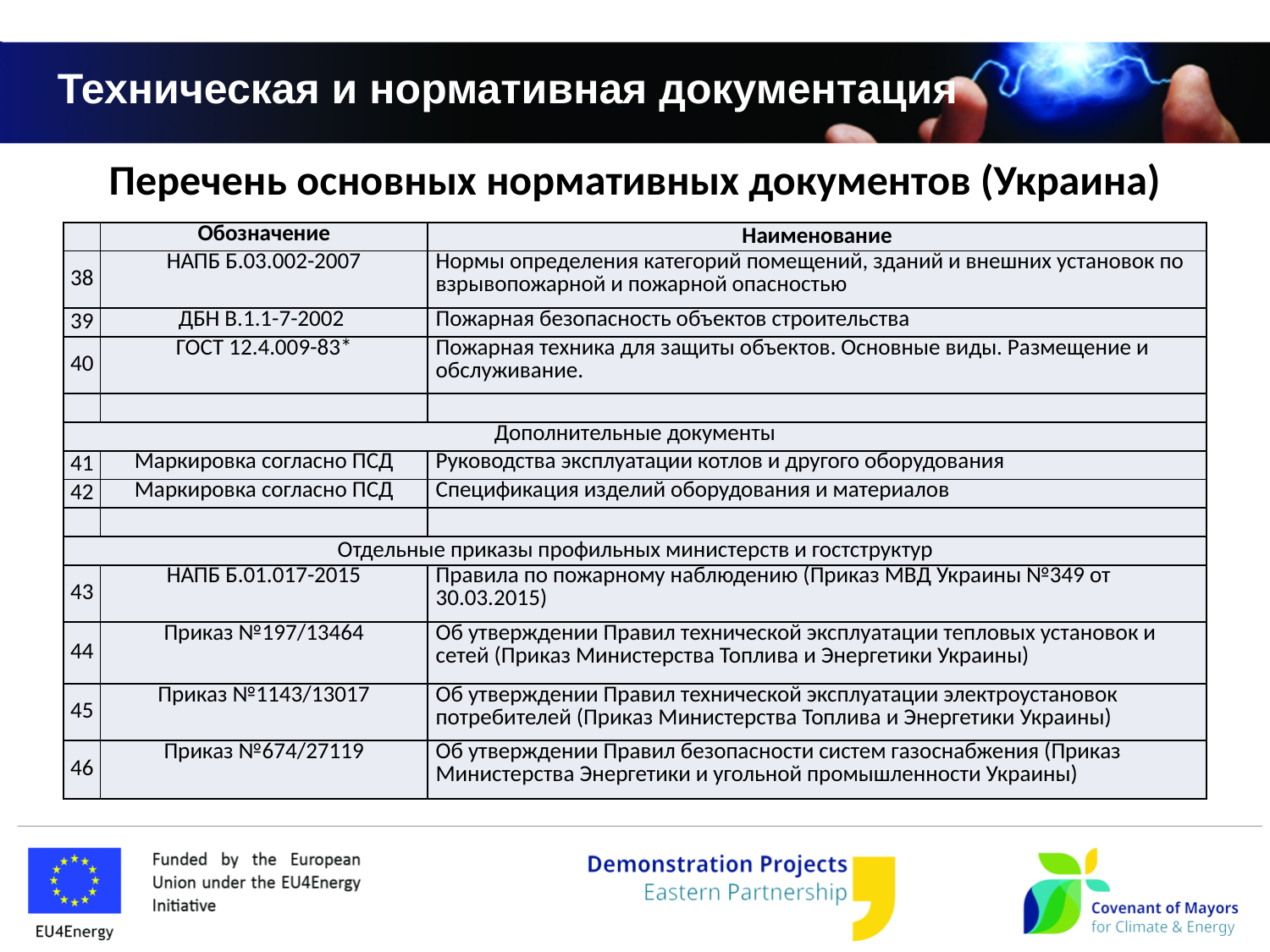

# Техническая и нормативная документация
Перечень основных нормативных документов (Украина)
|  | Обозначение | Наименование |
| --- | --- | --- |
| 38 | НАПБ Б.03.002-2007 | Нормы определения категорий помещений, зданий и внешних установок по взрывопожарной и пожарной опасностью |
| 39 | ДБН В.1.1-7-2002 | Пожарная безопасность объектов строительства |
| 40 | ГОСТ 12.4.009-83\* | Пожарная техника для защиты объектов. Основные виды. Размещение и обслуживание. |
|  |  |  |
| Дополнительные документы |  |  |
| 41 | Маркировка согласно ПСД | Руководства эксплуатации котлов и другого оборудования |
| 42 | Маркировка согласно ПСД | Спецификация изделий оборудования и материалов |
|  |  |  |
| Отдельные приказы профильных министерств и гостструктур |  |  |
| 43 | НАПБ Б.01.017-2015 | Правила по пожарному наблюдению (Приказ МВД Украины №349 от 30.03.2015) |
| 44 | Приказ №197/13464 | Об утверждении Правил технической эксплуатации тепловых установок и сетей (Приказ Министерства Топлива и Энергетики Украины) |
| 45 | Приказ №1143/13017 | Об утверждении Правил технической эксплуатации электроустановок потребителей (Приказ Министерства Топлива и Энергетики Украины) |
| 46 | Приказ №674/27119 | Об утверждении Правил безопасности систем газоснабжения (Приказ Министерства Энергетики и угольной промышленности Украины) |